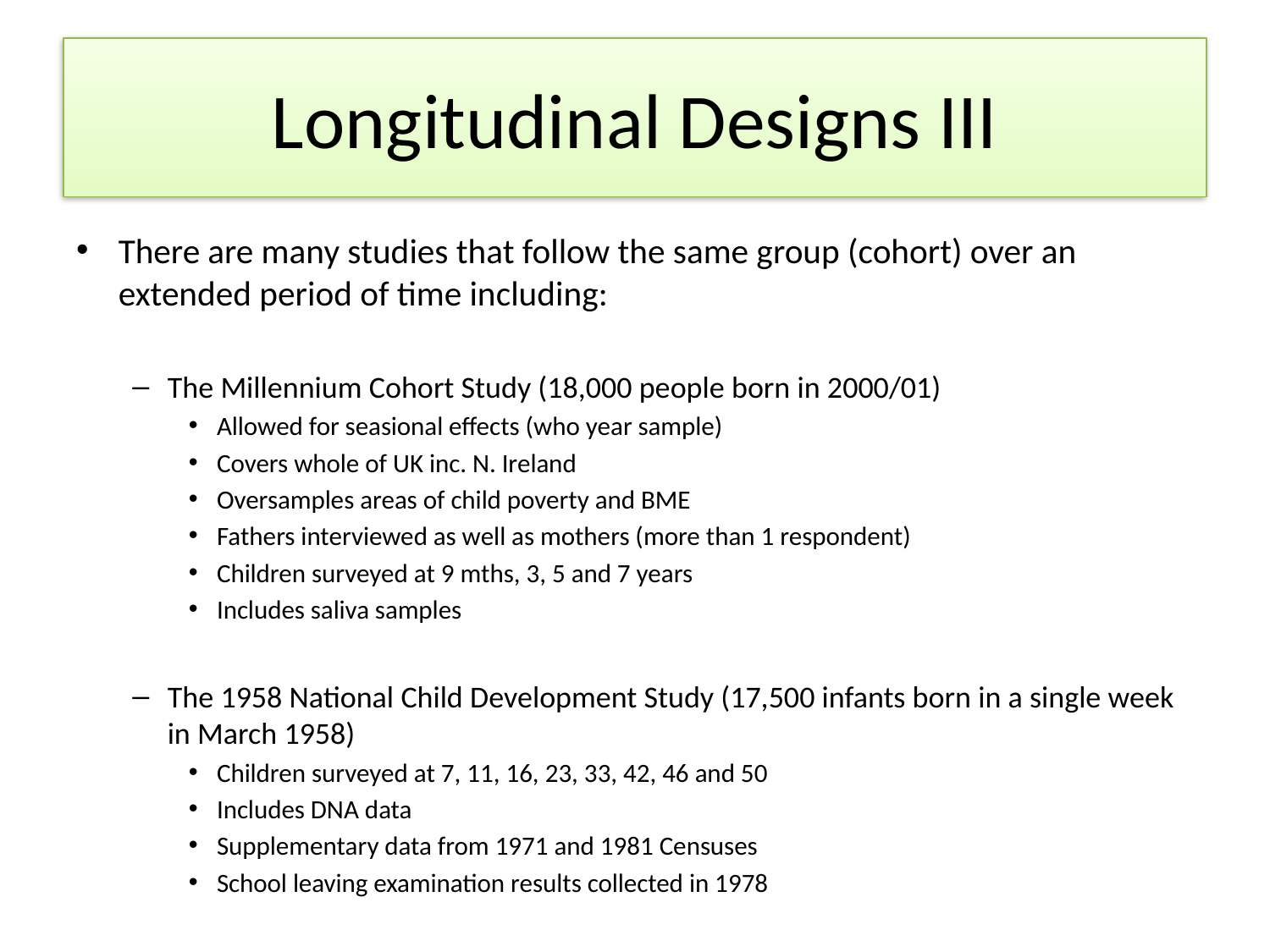

# Longitudinal Designs III
There are many studies that follow the same group (cohort) over an extended period of time including:

The Millennium Cohort Study (18,000 people born in 2000/01)
Allowed for seasional effects (who year sample)
Covers whole of UK inc. N. Ireland
Oversamples areas of child poverty and BME
Fathers interviewed as well as mothers (more than 1 respondent)
Children surveyed at 9 mths, 3, 5 and 7 years
Includes saliva samples

The 1958 National Child Development Study (17,500 infants born in a single week in March 1958)
Children surveyed at 7, 11, 16, 23, 33, 42, 46 and 50
Includes DNA data
Supplementary data from 1971 and 1981 Censuses
School leaving examination results collected in 1978